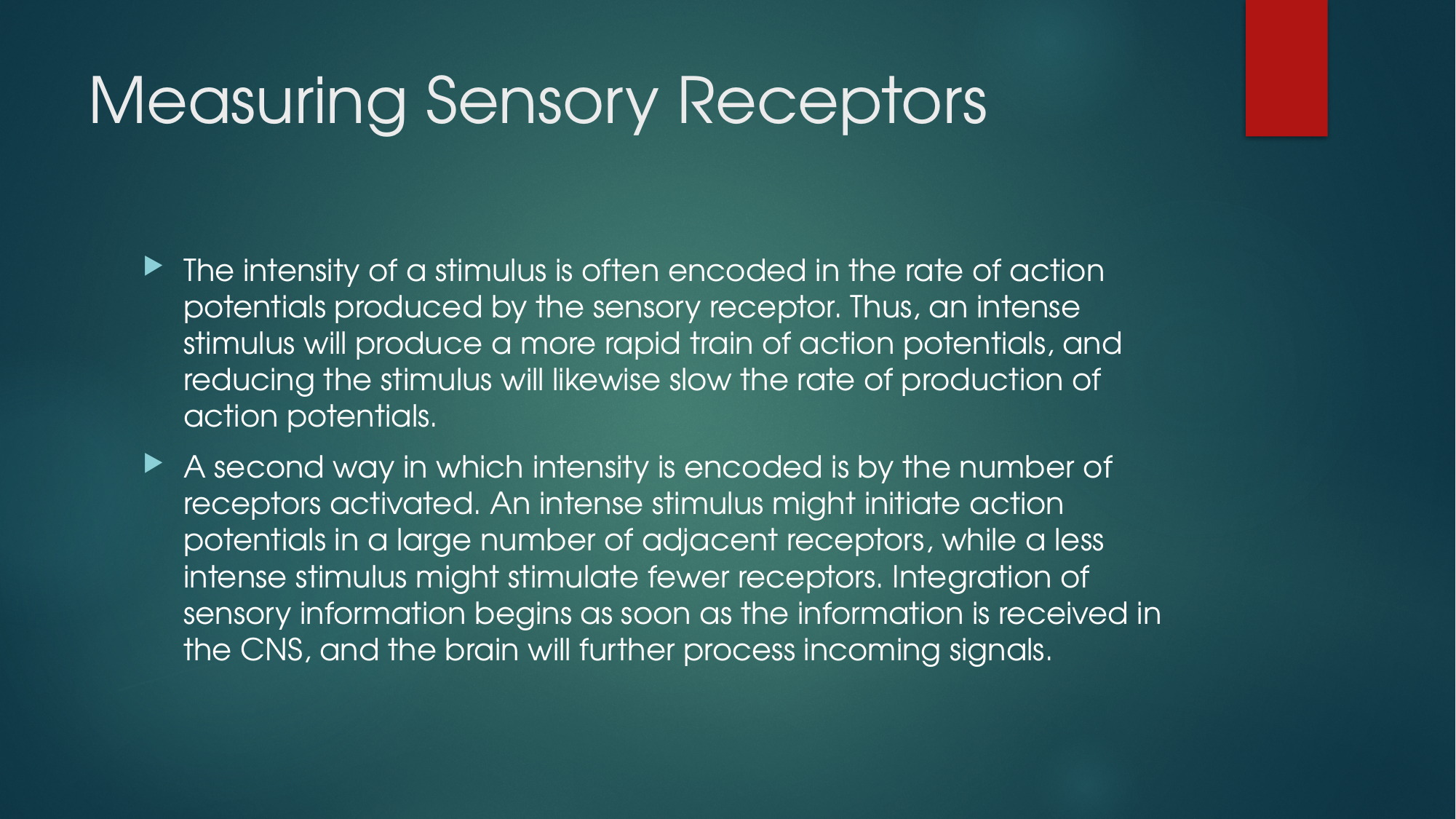

# Measuring Sensory Receptors
The intensity of a stimulus is often encoded in the rate of action potentials produced by the sensory receptor. Thus, an intense stimulus will produce a more rapid train of action potentials, and reducing the stimulus will likewise slow the rate of production of action potentials.
A second way in which intensity is encoded is by the number of receptors activated. An intense stimulus might initiate action potentials in a large number of adjacent receptors, while a less intense stimulus might stimulate fewer receptors. Integration of sensory information begins as soon as the information is received in the CNS, and the brain will further process incoming signals.